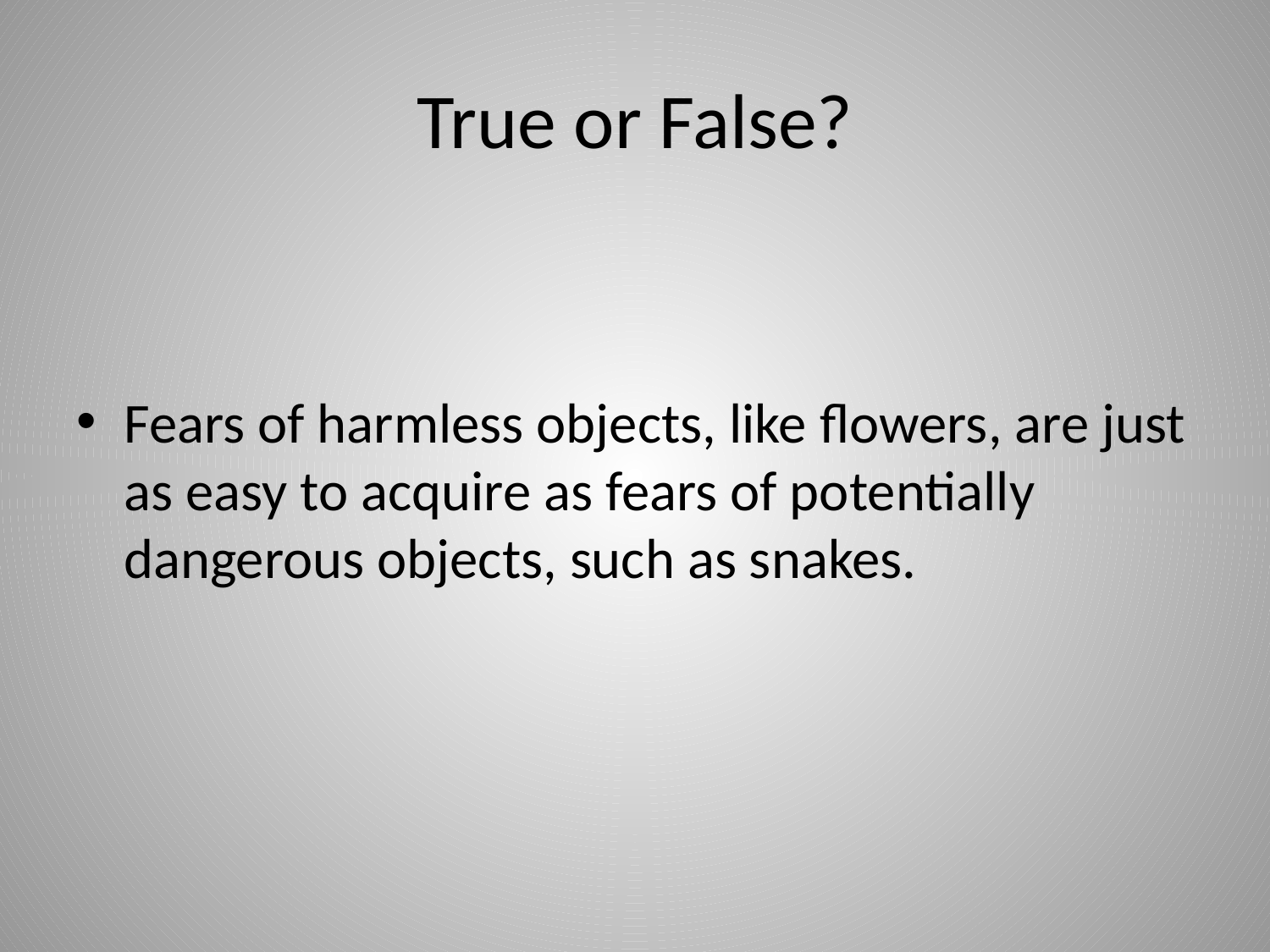

# True or False?

Fears of harmless objects, like flowers, are just as easy to acquire as fears of potentially dangerous objects, such as snakes.